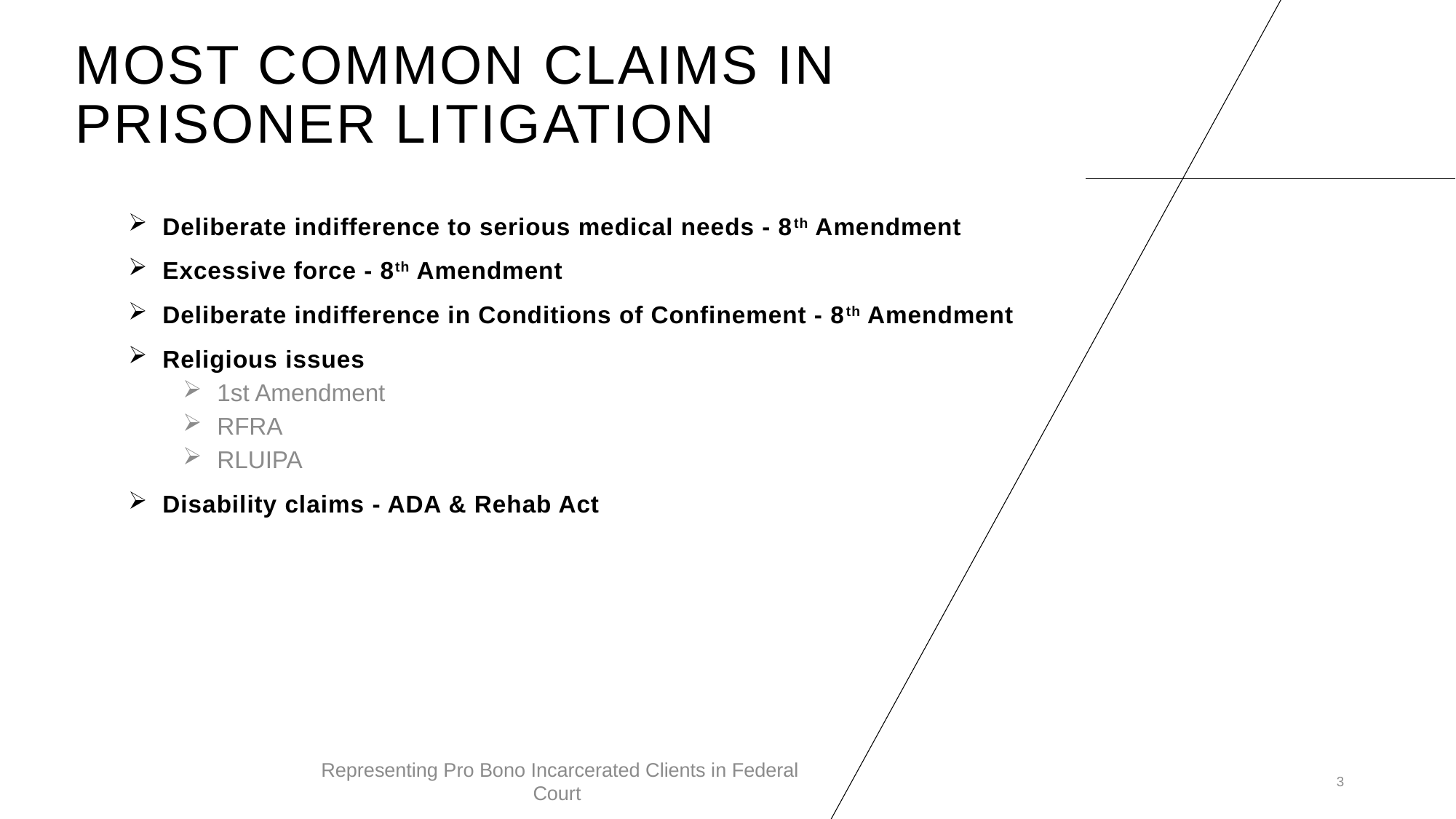

# Most common claims in prisoner litigation

Deliberate indifference to serious medical needs - 8th Amendment
Excessive force - 8th Amendment
Deliberate indifference in Conditions of Confinement - 8th Amendment
Religious issues
1st Amendment
RFRA
RLUIPA
Disability claims - ADA & Rehab Act

Representing Pro Bono Incarcerated Clients in Federal Court
3